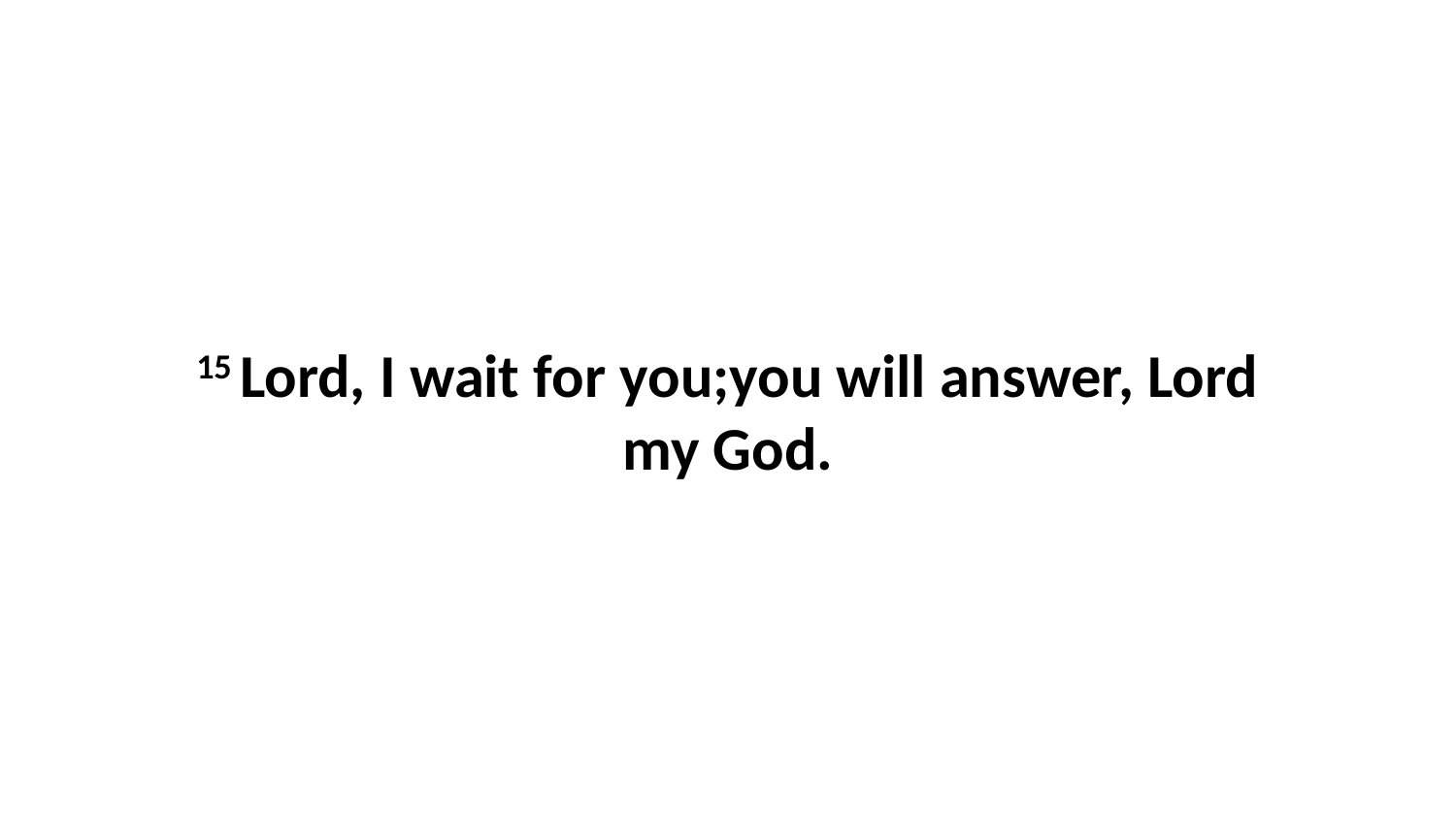

15 Lord, I wait for you;you will answer, Lord my God.